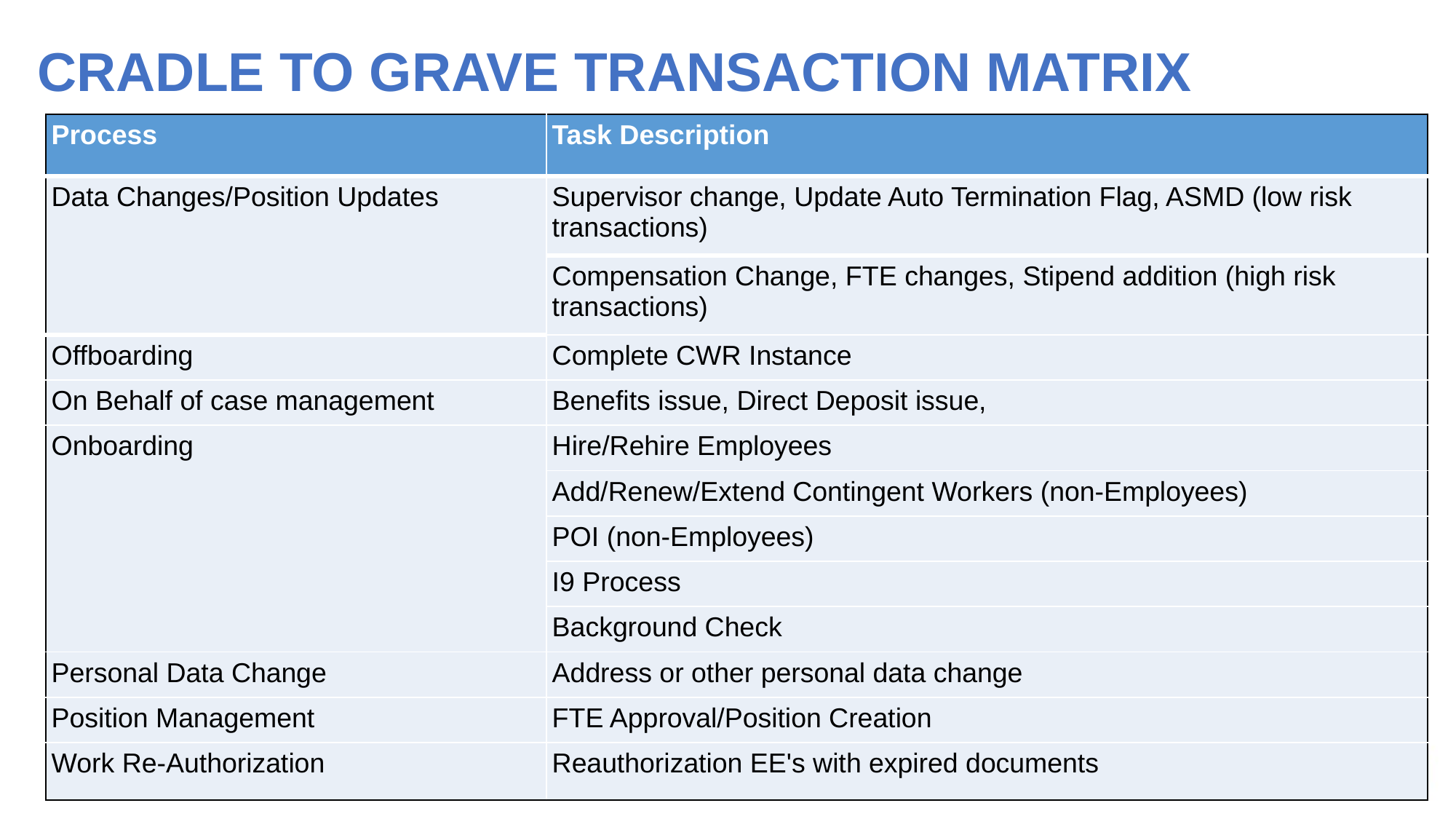

# CRADLE TO GRAVE TRANSACTION MATRIX
| Process | Task Description |
| --- | --- |
| Data Changes/Position Updates | Supervisor change, Update Auto Termination Flag, ASMD (low risk transactions) |
|  | Compensation Change, FTE changes, Stipend addition (high risk transactions) |
| Offboarding | Complete CWR Instance |
| On Behalf of case management | Benefits issue, Direct Deposit issue, |
| Onboarding | Hire/Rehire Employees |
|  | Add/Renew/Extend Contingent Workers (non-Employees) |
|  | POI (non-Employees) |
|  | I9 Process |
|  | Background Check |
| Personal Data Change | Address or other personal data change |
| Position Management | FTE Approval/Position Creation |
| Work Re-Authorization | Reauthorization EE's with expired documents |
The complete Cradle to Grace Transaction Matrix can be accessed here.